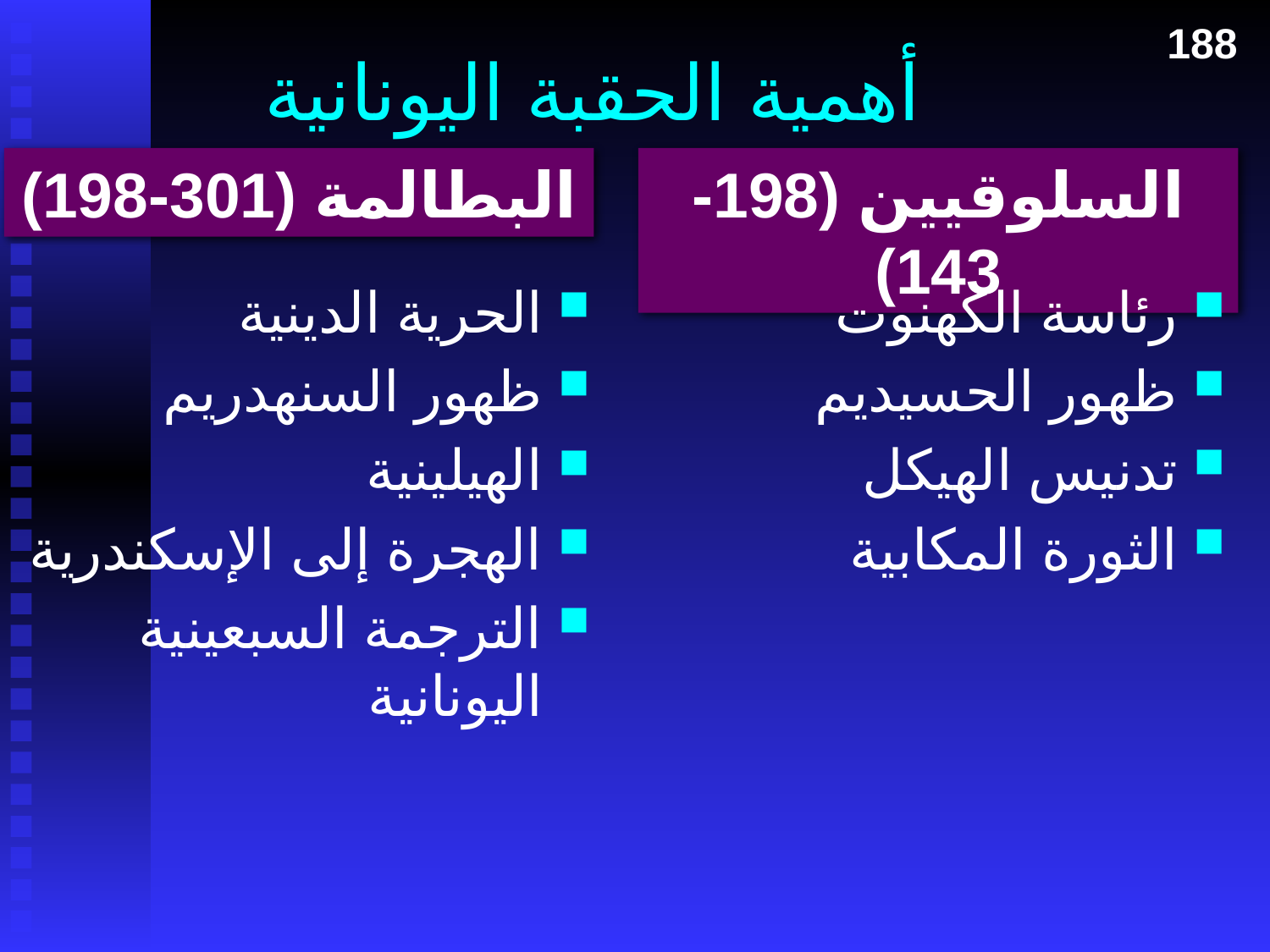

# أهمية الحقبة اليونانية
188
البطالمة (301-198)
السلوقيين (198-143)

الحرية الدينية
ظهور السنهدريم
الهيلينية
الهجرة إلى الإسكندرية
الترجمة السبعينية اليونانية
رئاسة الكهنوت
ظهور الحسيديم
تدنيس الهيكل
الثورة المكابية